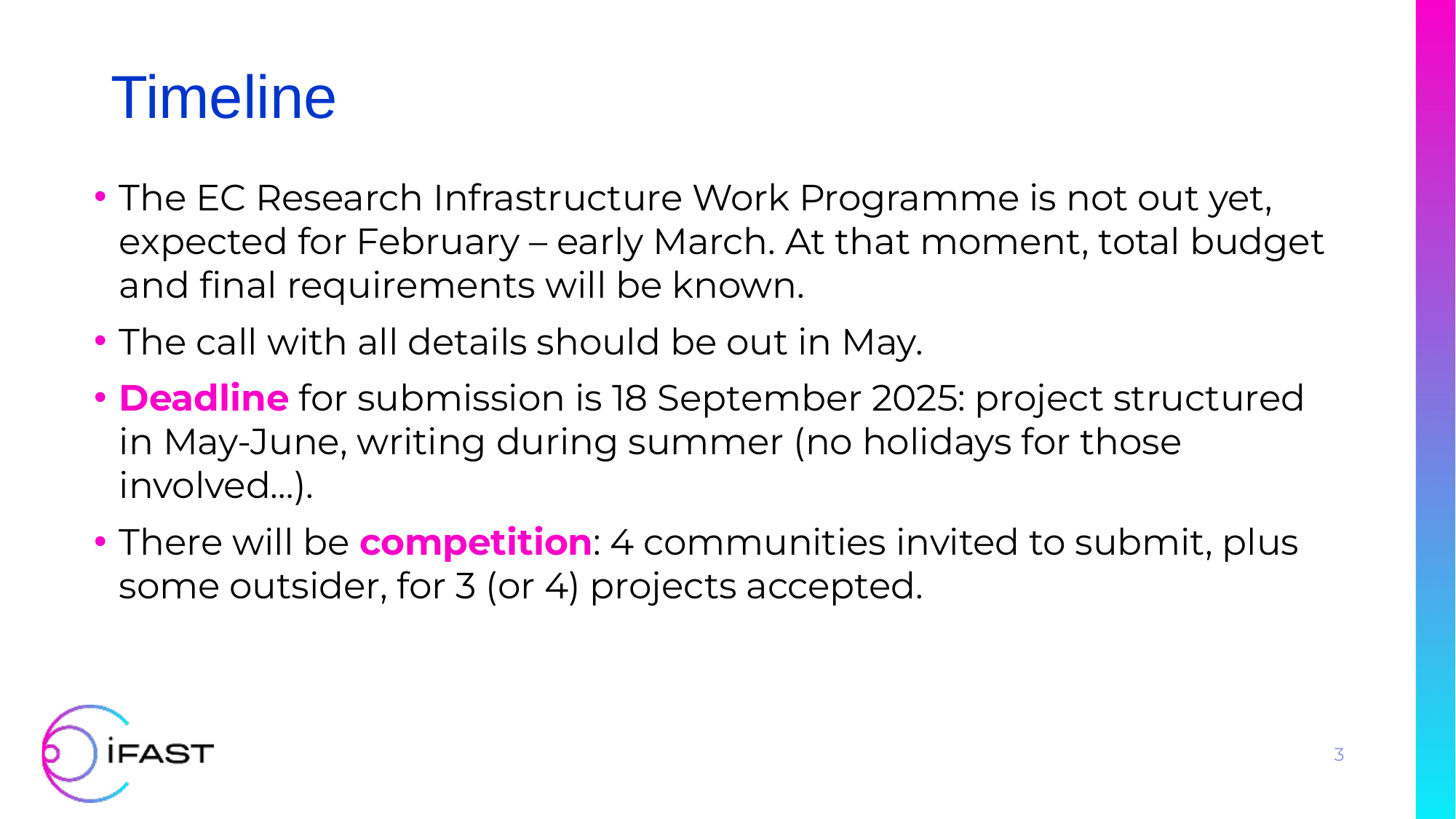

# Timeline
The EC Research Infrastructure Work Programme is not out yet, expected for February – early March. At that moment, total budget and final requirements will be known.
The call with all details should be out in May.
Deadline for submission is 18 September 2025: project structured in May-June, writing during summer (no holidays for those involved…).
There will be competition: 4 communities invited to submit, plus some outsider, for 3 (or 4) projects accepted.
3